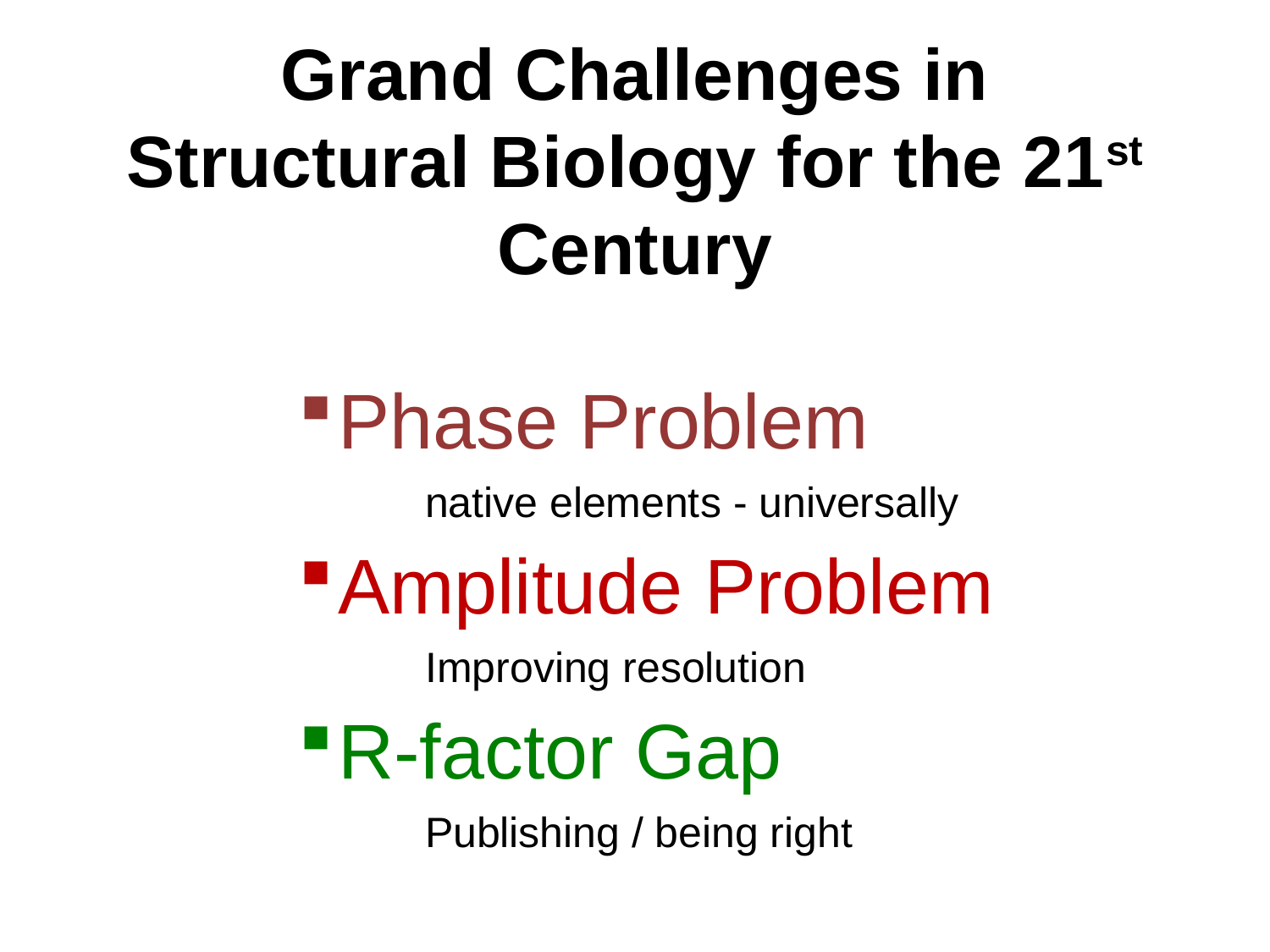

# Grand Challenges in Structural Biology for the 21st Century
Phase Problem
	native elements - universally
Amplitude Problem
Improving resolution
R-factor Gap
Publishing / being right